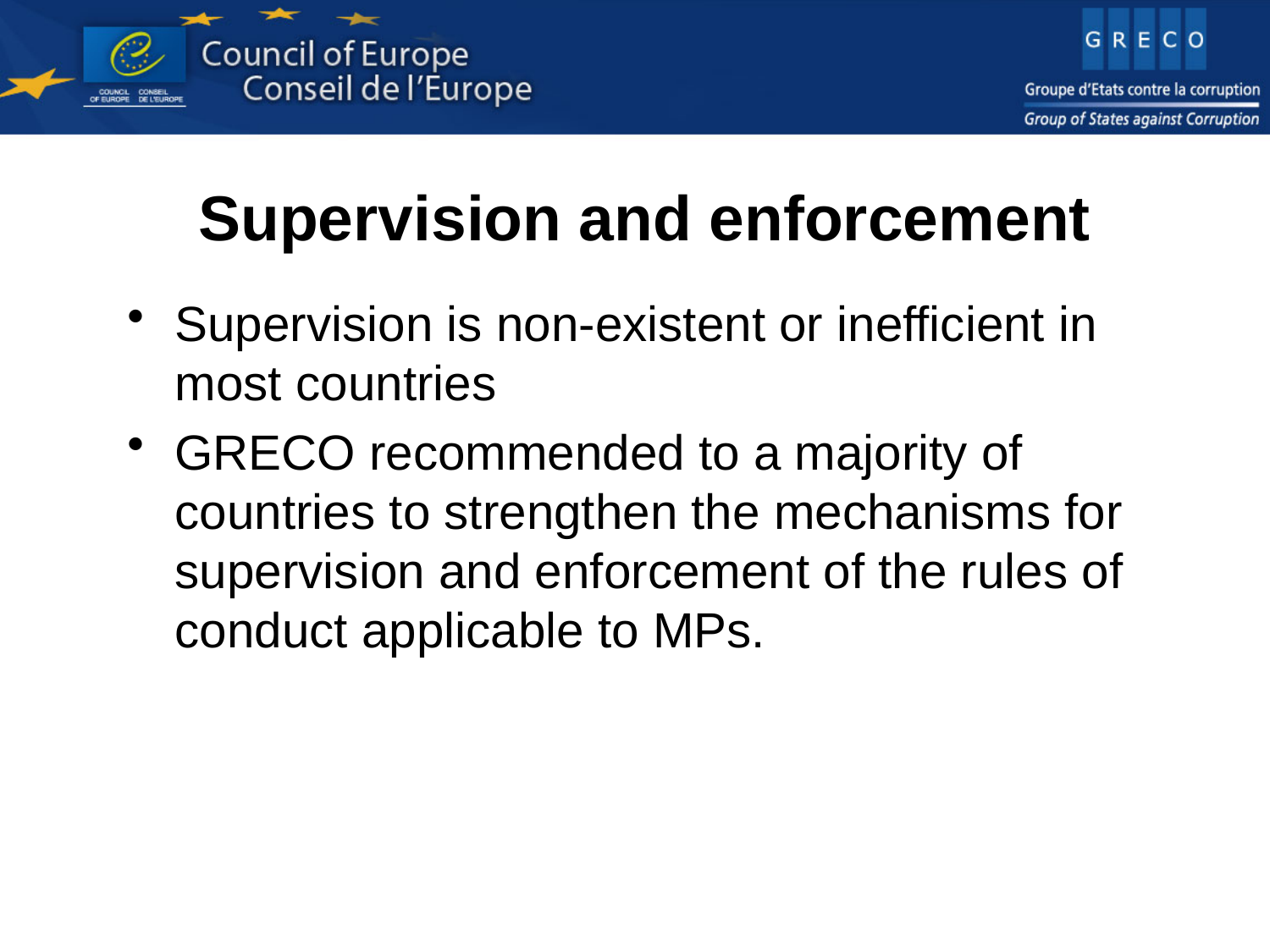

# Supervision and enforcement
Supervision is non-existent or inefficient in most countries
GRECO recommended to a majority of countries to strengthen the mechanisms for supervision and enforcement of the rules of conduct applicable to MPs.